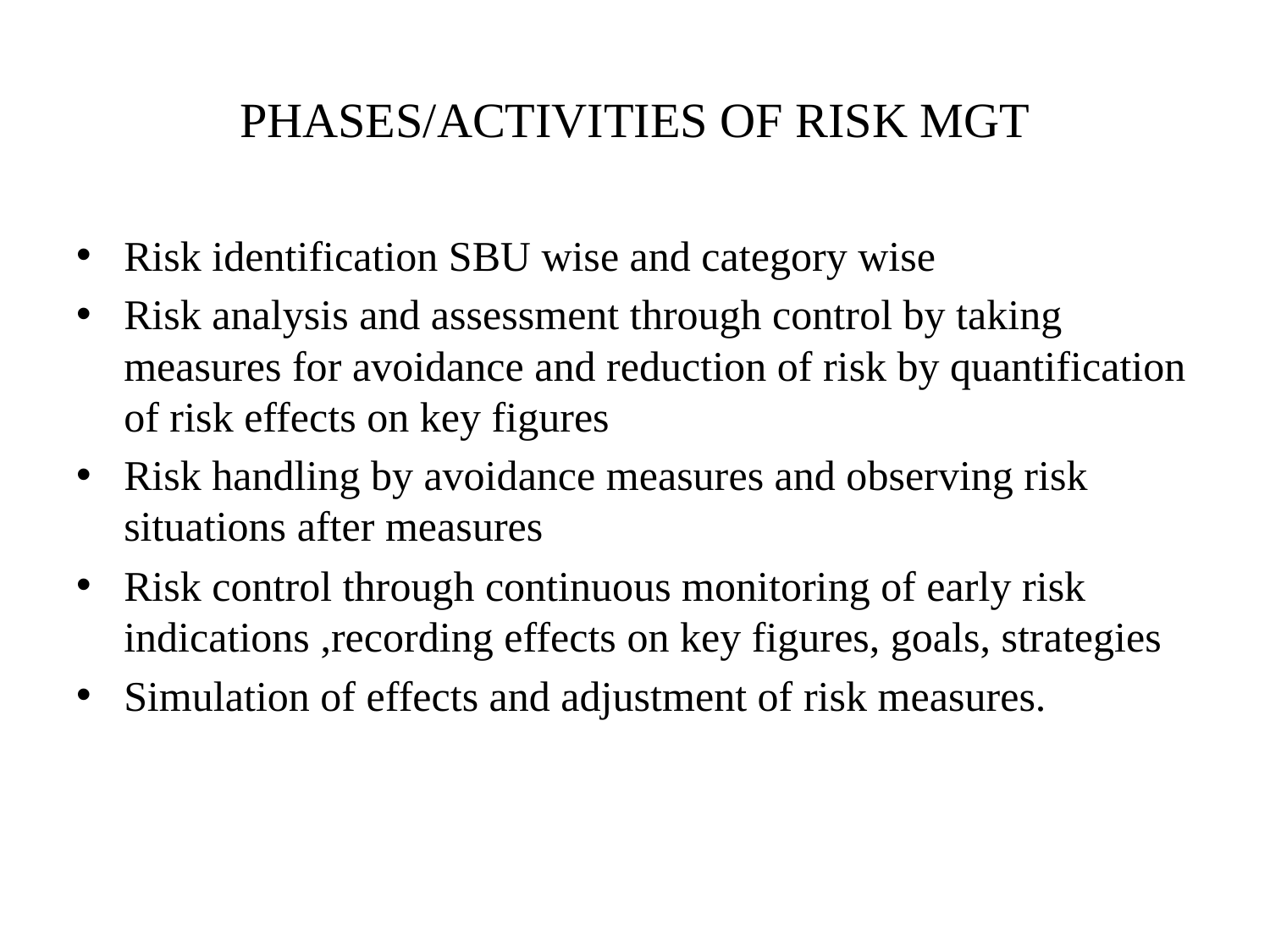

# PHASES/ACTIVITIES OF RISK MGT
Risk identification SBU wise and category wise
Risk analysis and assessment through control by taking measures for avoidance and reduction of risk by quantification of risk effects on key figures
Risk handling by avoidance measures and observing risk situations after measures
Risk control through continuous monitoring of early risk indications ,recording effects on key figures, goals, strategies
Simulation of effects and adjustment of risk measures.